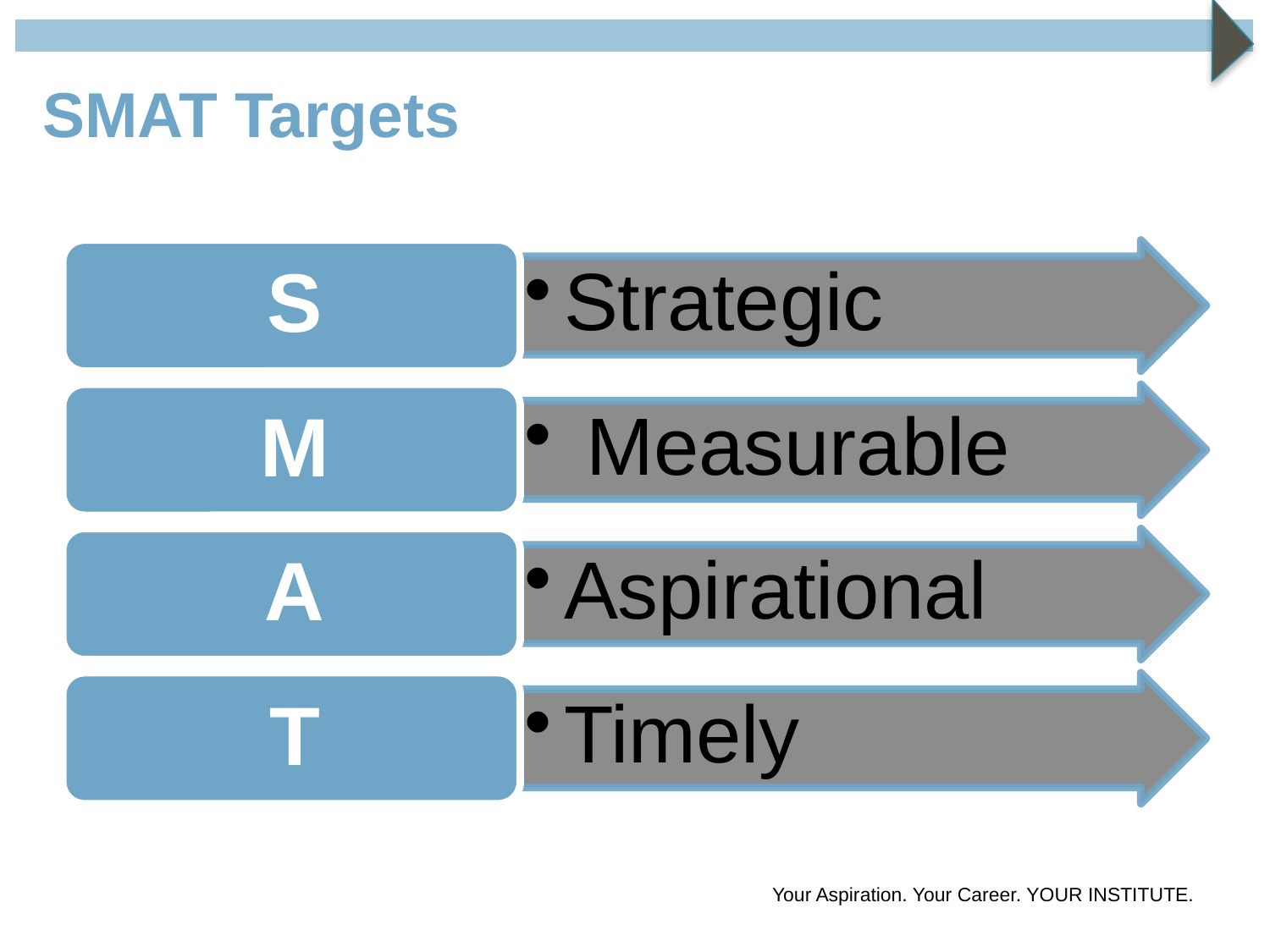

# SMAT Targets
Strategic
S
 Measurable
M
Aspirational
A
Timely
T